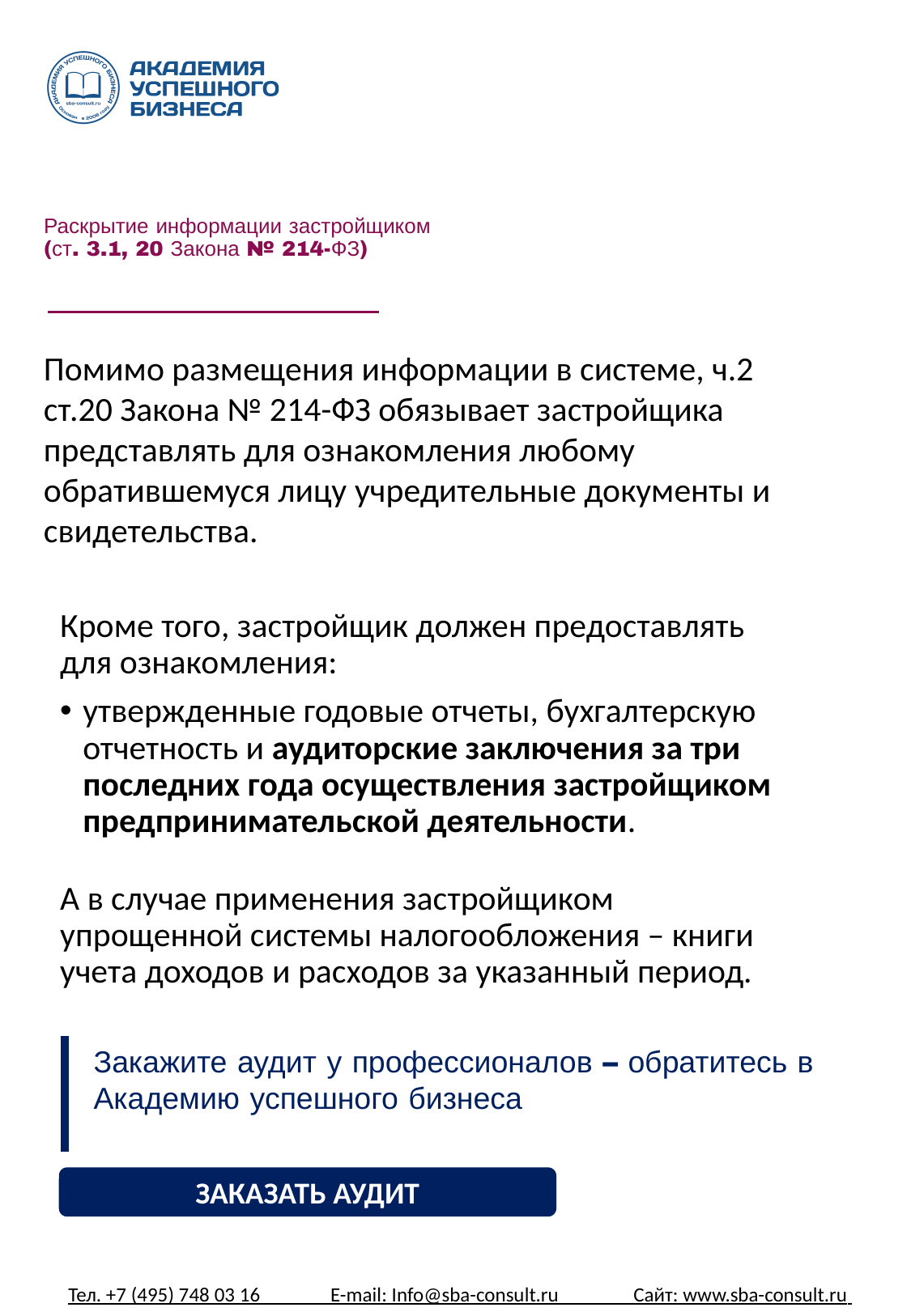

# Раскрытие информации застройщиком (ст. 3.1, 20 Закона № 214-ФЗ)
Помимо размещения информации в системе, ч.2 ст.20 Закона № 214-ФЗ обязывает застройщика представлять для ознакомления любому обратившемуся лицу учредительные документы и свидетельства.
Кроме того, застройщик должен предоставлять для ознакомления:
утвержденные годовые отчеты, бухгалтерскую отчетность и аудиторские заключения за три последних года осуществления застройщиком предпринимательской деятельности.

А в случае применения застройщиком упрощенной системы налогообложения – книги учета доходов и расходов за указанный период.
Закажите аудит у профессионалов – обратитесь в Академию успешного бизнеса
ЗАКАЗАТЬ АУДИТ

Тел. +7 (495) 748 03 16               E-mail: Info@sba-consult.ru                Сайт: www.sba-consult.ru